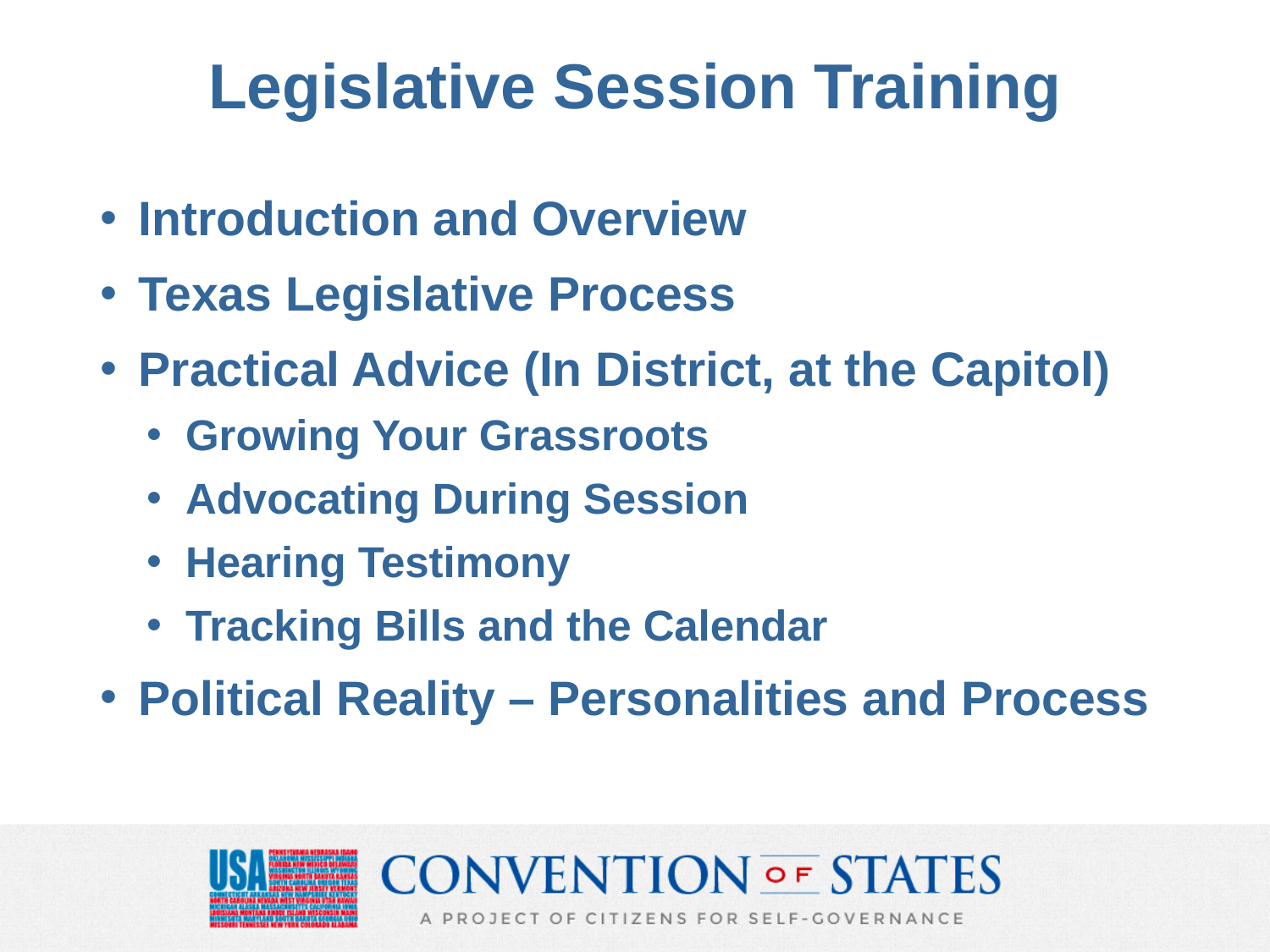

# Legislative Session Training
Introduction and Overview
Texas Legislative Process
Practical Advice (In District, at the Capitol)
Growing Your Grassroots
Advocating During Session
Hearing Testimony
Tracking Bills and the Calendar
Political Reality – Personalities and Process